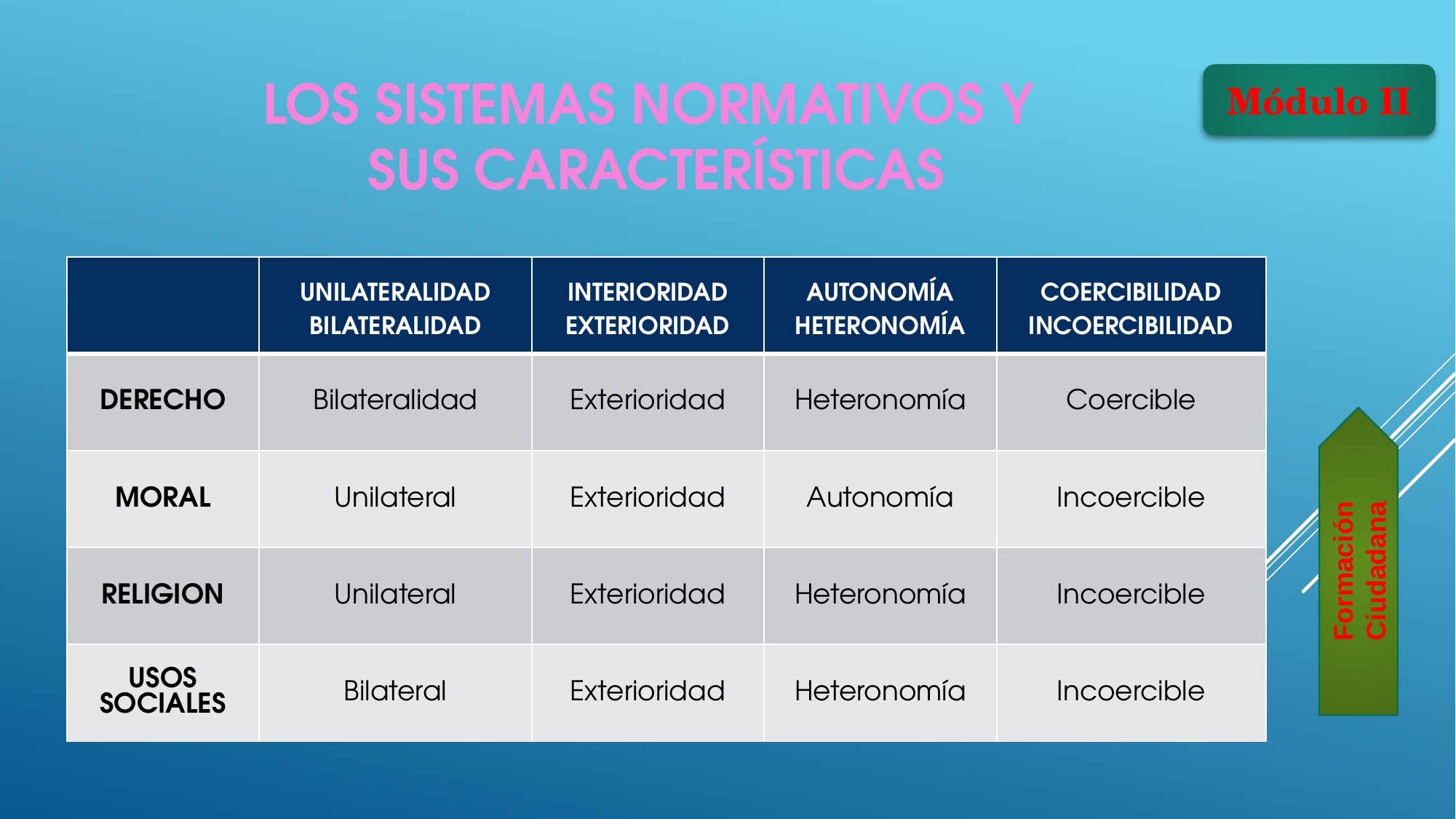

LOS SISTEMAS NORMATIVOS Y
SUS CARACTERÍSTICAS
Módulo II
|  | UNILATERALIDAD BILATERALIDAD | INTERIORIDAD EXTERIORIDAD | AUTONOMÍA HETERONOMÍA | COERCIBILIDAD INCOERCIBILIDAD |
| --- | --- | --- | --- | --- |
| DERECHO | Bilateralidad | Exterioridad | Heteronomía | Coercible |
| MORAL | Unilateral | Exterioridad | Autonomía | Incoercible |
| RELIGION | Unilateral | Exterioridad | Heteronomía | Incoercible |
| USOS SOCIALES | Bilateral | Exterioridad | Heteronomía | Incoercible |

Formación Ciudadana